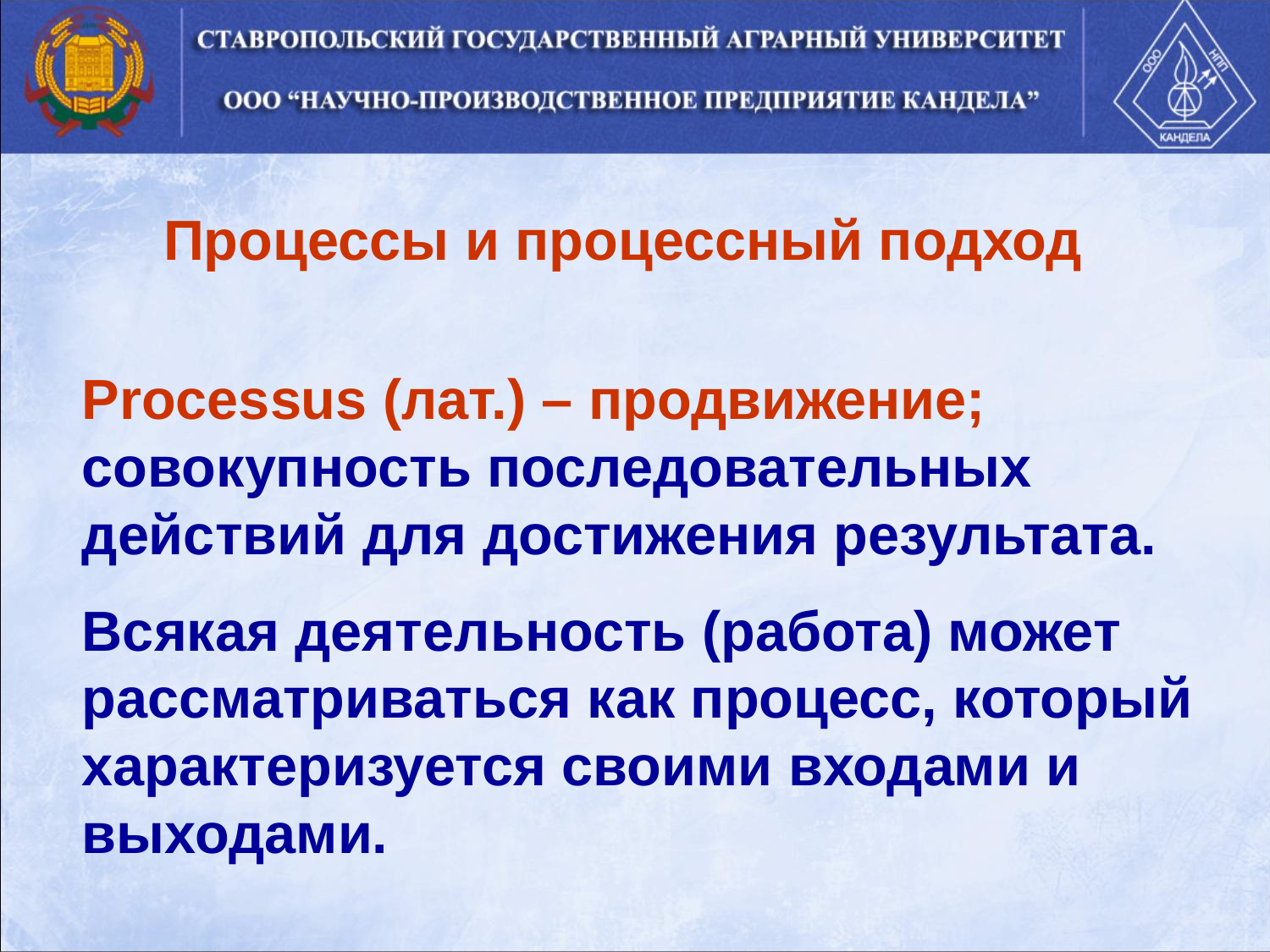

# Процессы и процессный подход
Processus (лат.) – продвижение; совокупность последовательных действий для достижения результата.
Всякая деятельность (работа) может рассматриваться как процесс, который характеризуется своими входами и выходами.